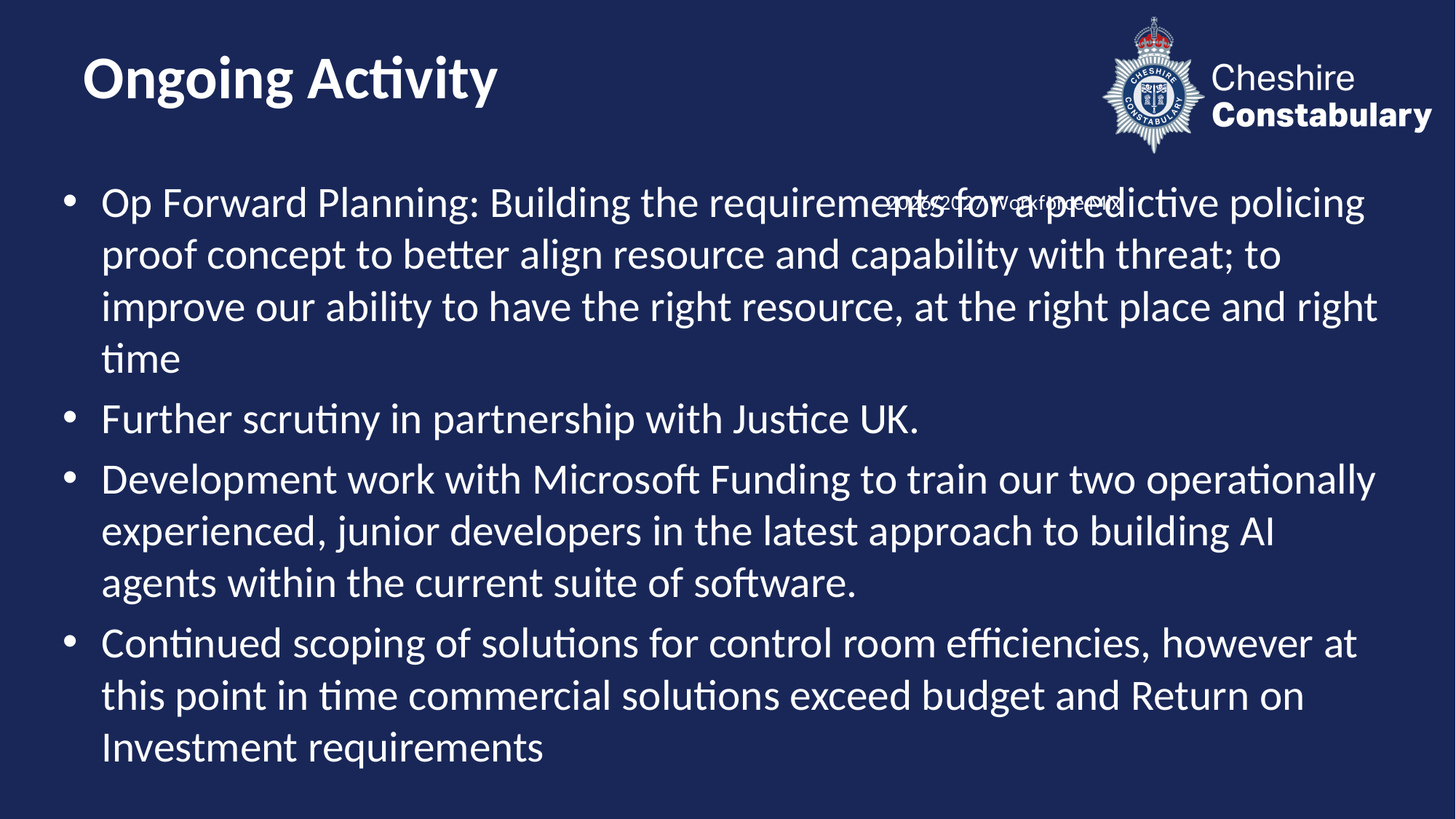

# Ongoing Activity
Op Forward Planning: Building the requirements for a predictive policing proof concept to better align resource and capability with threat; to improve our ability to have the right resource, at the right place and right time
Further scrutiny in partnership with Justice UK.
Development work with Microsoft Funding to train our two operationally experienced, junior developers in the latest approach to building AI agents within the current suite of software.
Continued scoping of solutions for control room efficiencies, however at this point in time commercial solutions exceed budget and Return on Investment requirements

### Chart: 2026/2027 Workforce Mix

| Category |
|---|

### Chart

| Category |
|---|